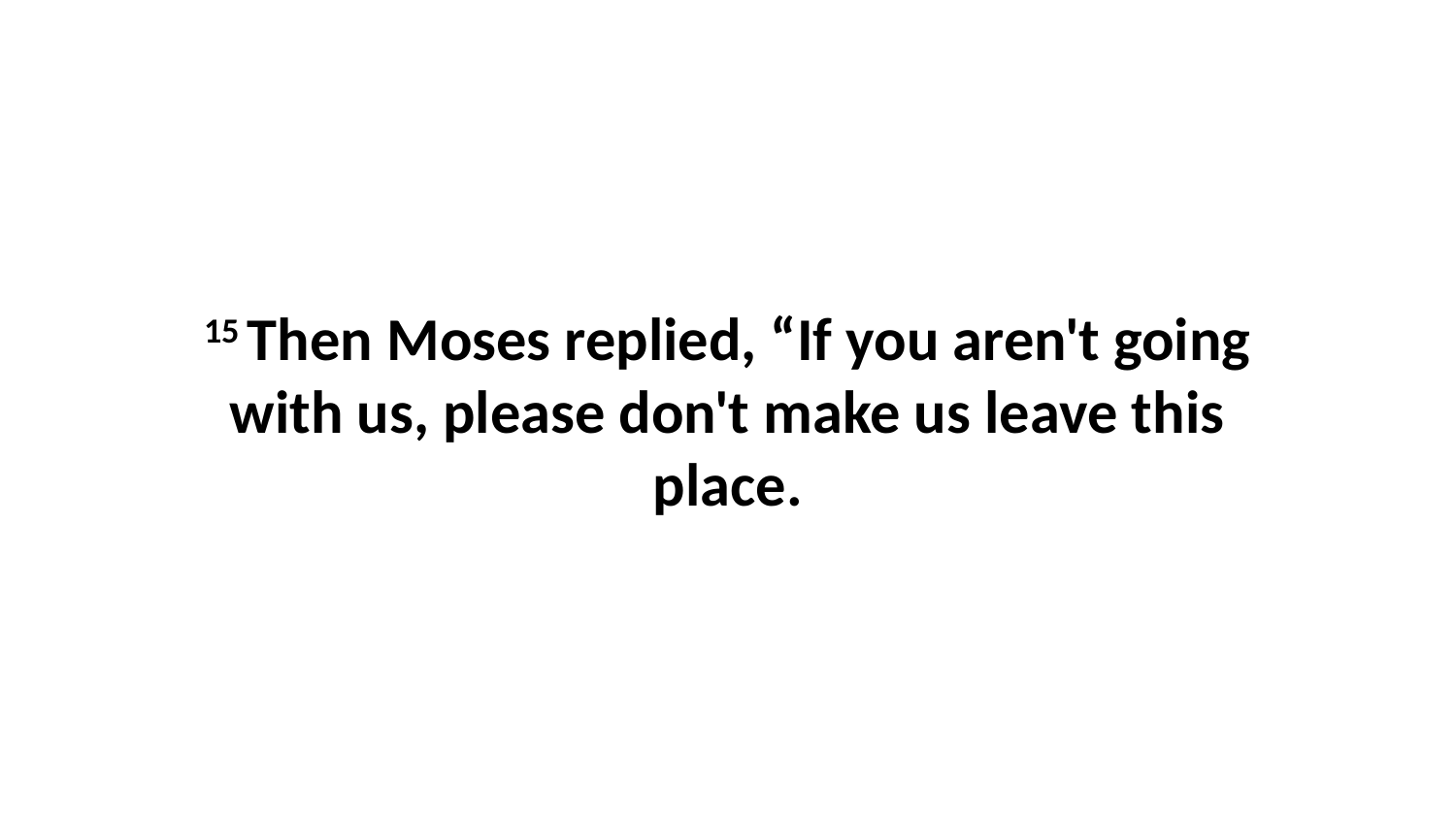

15 Then Moses replied, “If you aren't going with us, please don't make us leave this place.